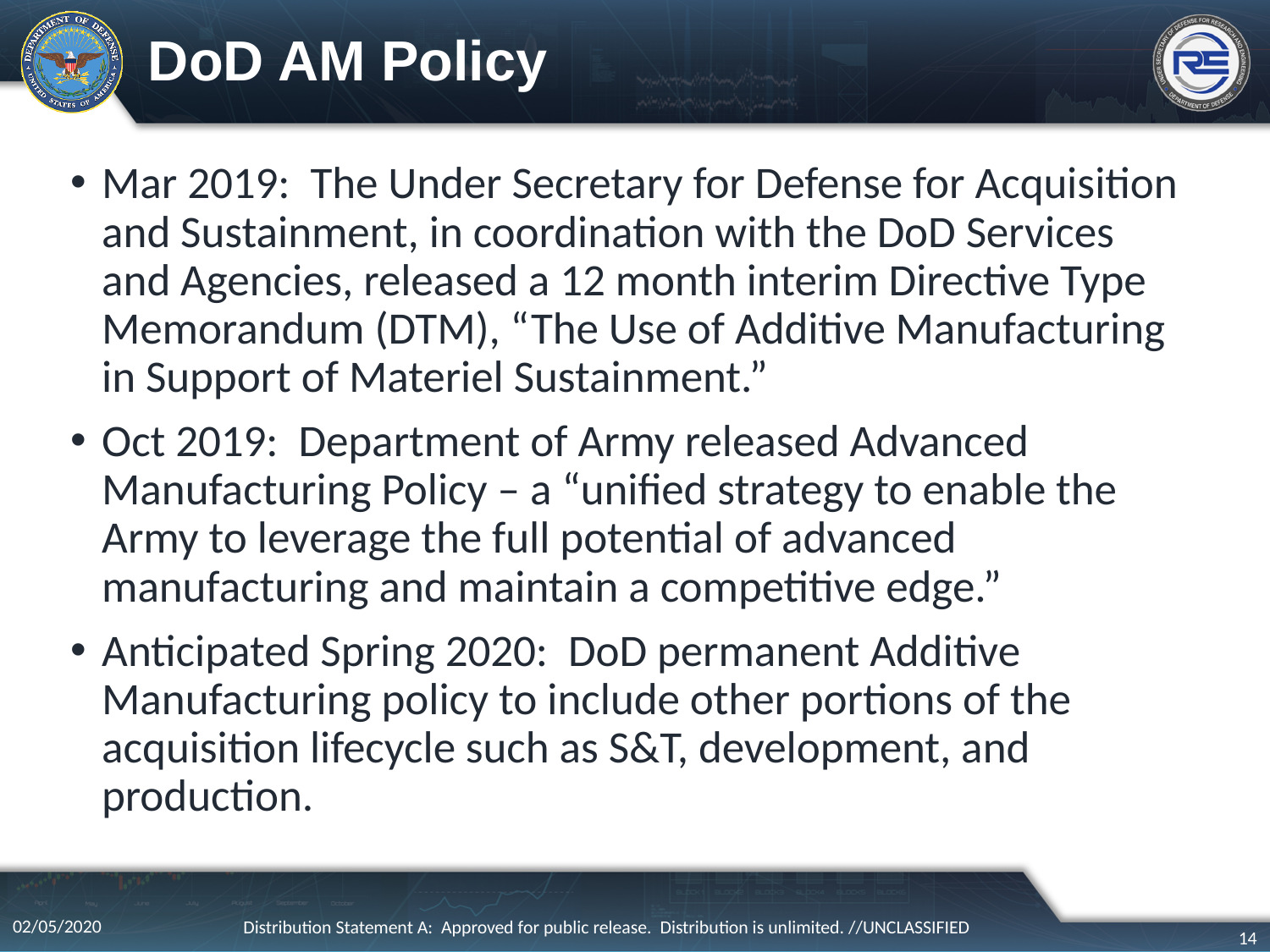

# DoD AM Policy
Mar 2019:  The Under Secretary for Defense for Acquisition and Sustainment, in coordination with the DoD Services and Agencies, released a 12 month interim Directive Type Memorandum (DTM), “The Use of Additive Manufacturing in Support of Materiel Sustainment.”
Oct 2019:  Department of Army released Advanced Manufacturing Policy – a “unified strategy to enable the Army to leverage the full potential of advanced manufacturing and maintain a competitive edge.”
Anticipated Spring 2020:  DoD permanent Additive Manufacturing policy to include other portions of the acquisition lifecycle such as S&T, development, and production.

02/05/2020
Distribution Statement A:  Approved for public release.  Distribution is unlimited. //UNCLASSIFIED
14